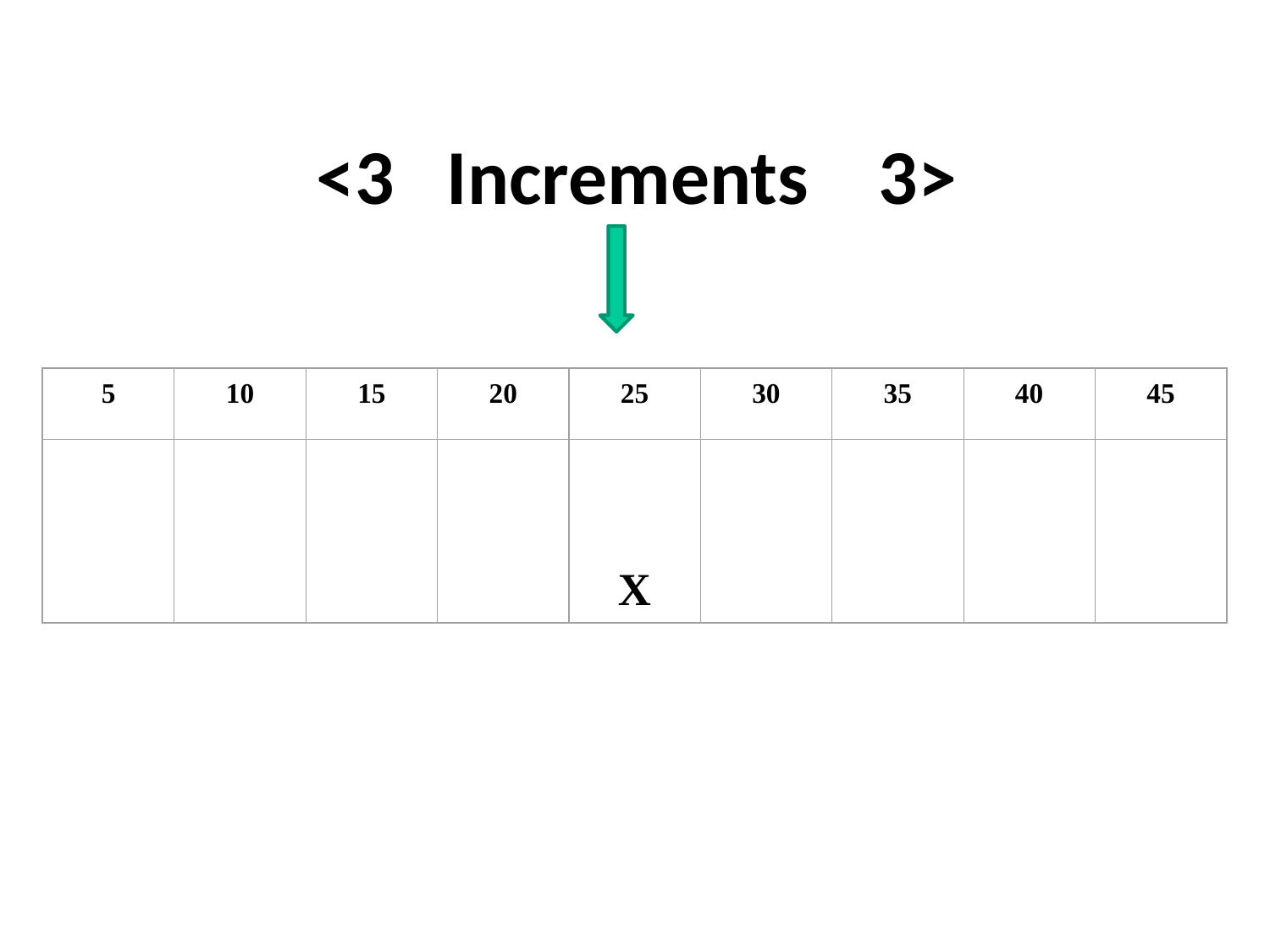

# <3   Increments    3>

5

10

15

20

25

30

35

40

45

X